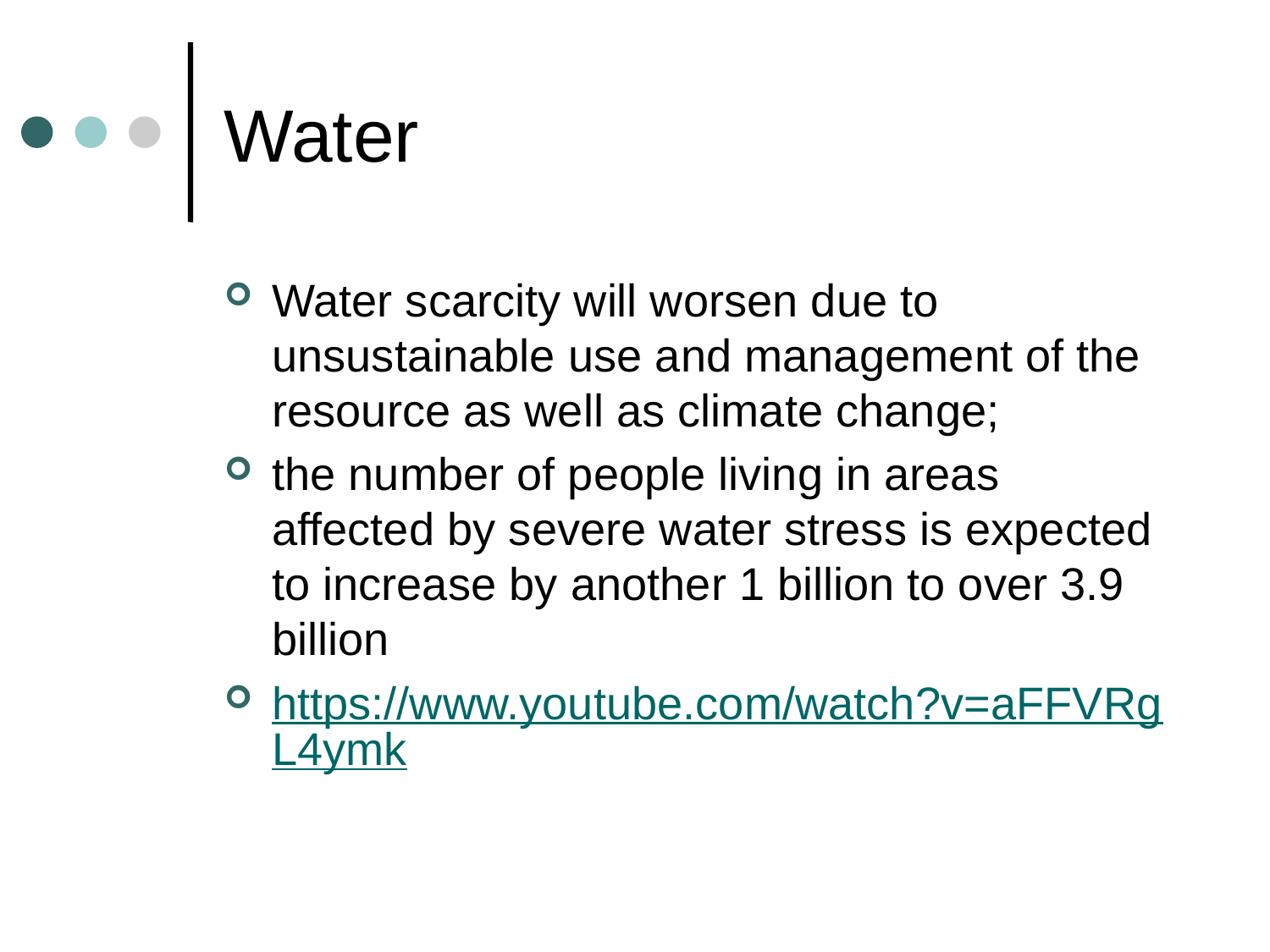

# Water
Water scarcity will worsen due to unsustainable use and management of the resource as well as climate change;
the number of people living in areas affected by severe water stress is expected to increase by another 1 billion to over 3.9 billion
https://www.youtube.com/watch?v=aFFVRgL4ymk